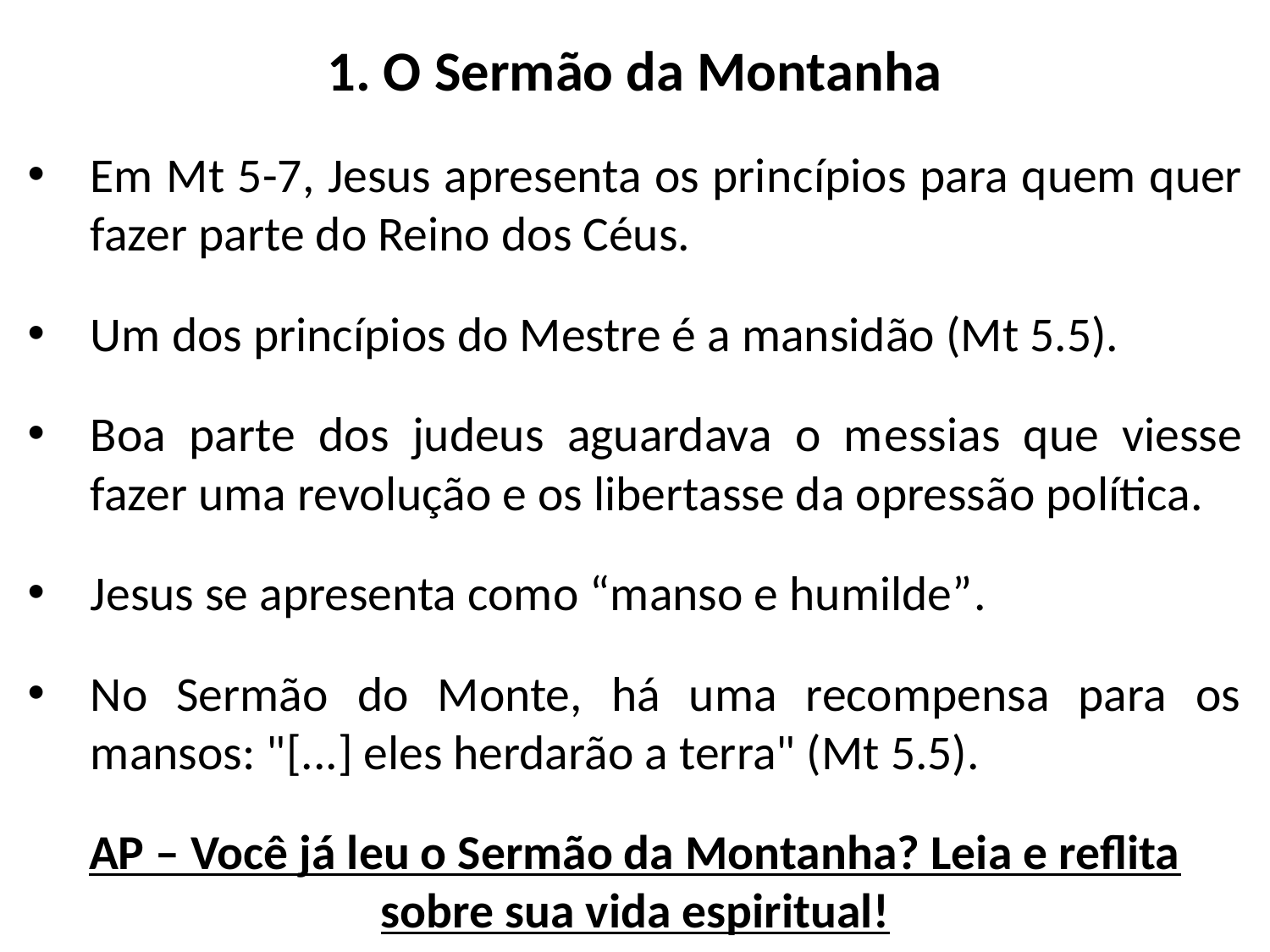

# 1. O Sermão da Montanha
Em Mt 5-7, Jesus apresenta os princípios para quem quer fazer parte do Reino dos Céus.
Um dos princípios do Mestre é a mansidão (Mt 5.5).
Boa parte dos judeus aguardava o messias que viesse fazer uma revolução e os libertasse da opressão política.
Jesus se apresenta como “manso e humilde”.
No Sermão do Monte, há uma recompensa para os mansos: "[...] eles herdarão a terra" (Mt 5.5).
AP – Você já leu o Sermão da Montanha? Leia e reflita sobre sua vida espiritual!